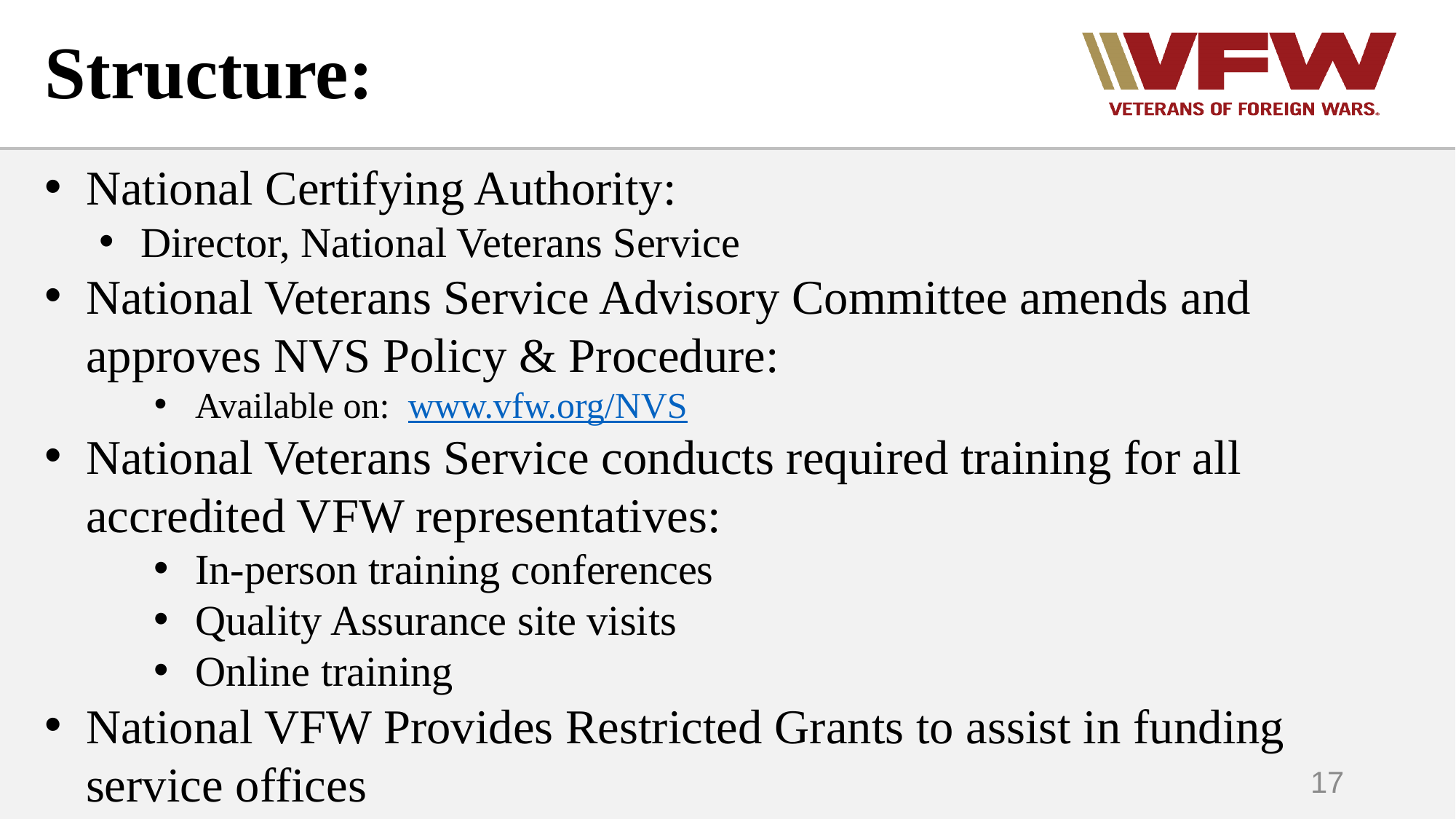

# Structure:
National Certifying Authority:
Director, National Veterans Service
National Veterans Service Advisory Committee amends and approves NVS Policy & Procedure:
Available on:  www.vfw.org/NVS
National Veterans Service conducts required training for all accredited VFW representatives:
In-person training conferences
Quality Assurance site visits
Online training
National VFW Provides Restricted Grants to assist in funding service offices

17